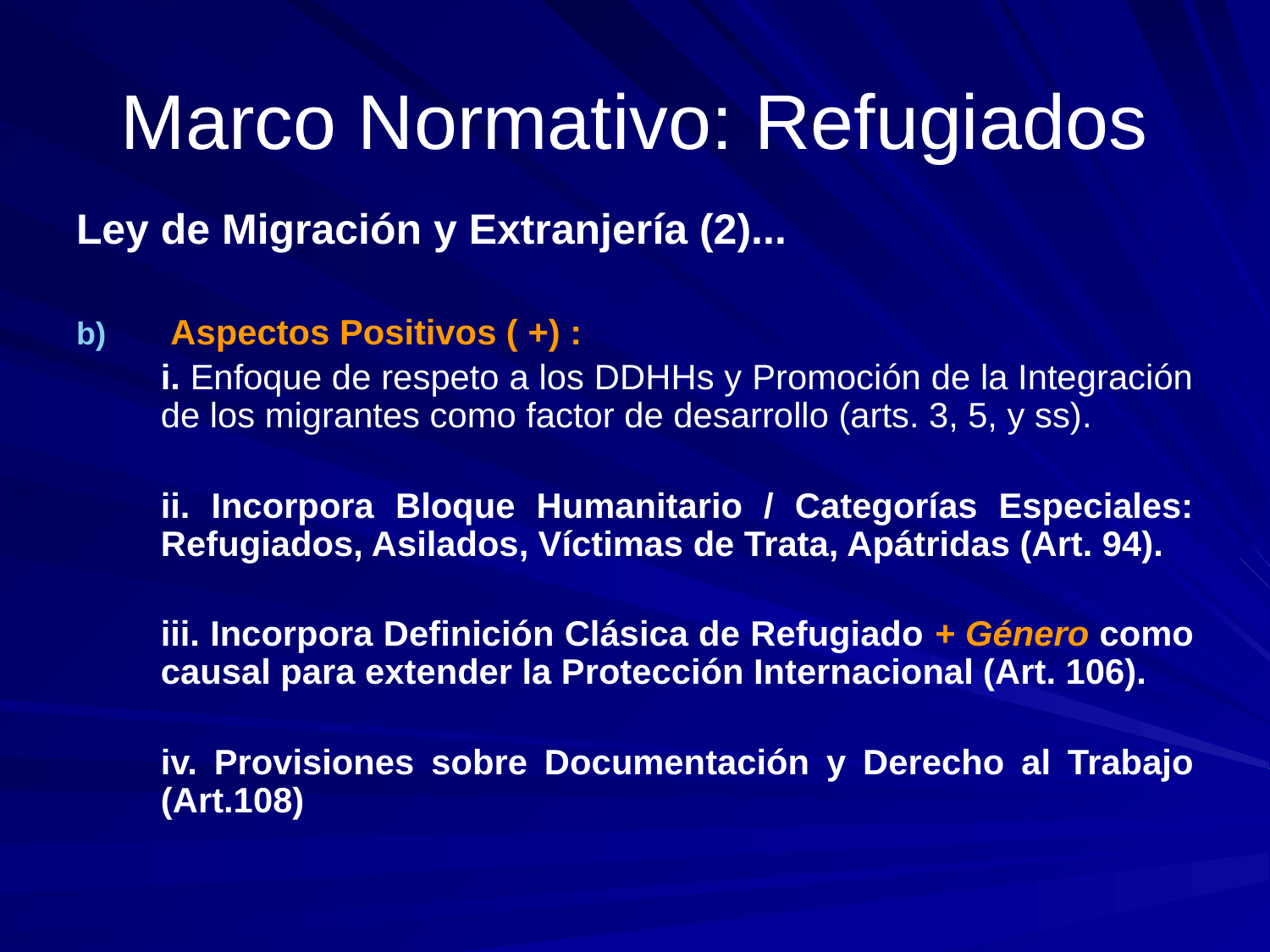

# Marco Normativo: Refugiados

Ley de Migración y Extranjería (2)...

 Aspectos Positivos ( +) :
	i. Enfoque de respeto a los DDHHs y Promoción de la Integración de los migrantes como factor de desarrollo (arts. 3, 5, y ss).

	ii. Incorpora Bloque Humanitario / Categorías Especiales: Refugiados, Asilados, Víctimas de Trata, Apátridas (Art. 94).

	iii. Incorpora Definición Clásica de Refugiado + Género como causal para extender la Protección Internacional (Art. 106).

	iv. Provisiones sobre Documentación y Derecho al Trabajo (Art.108)